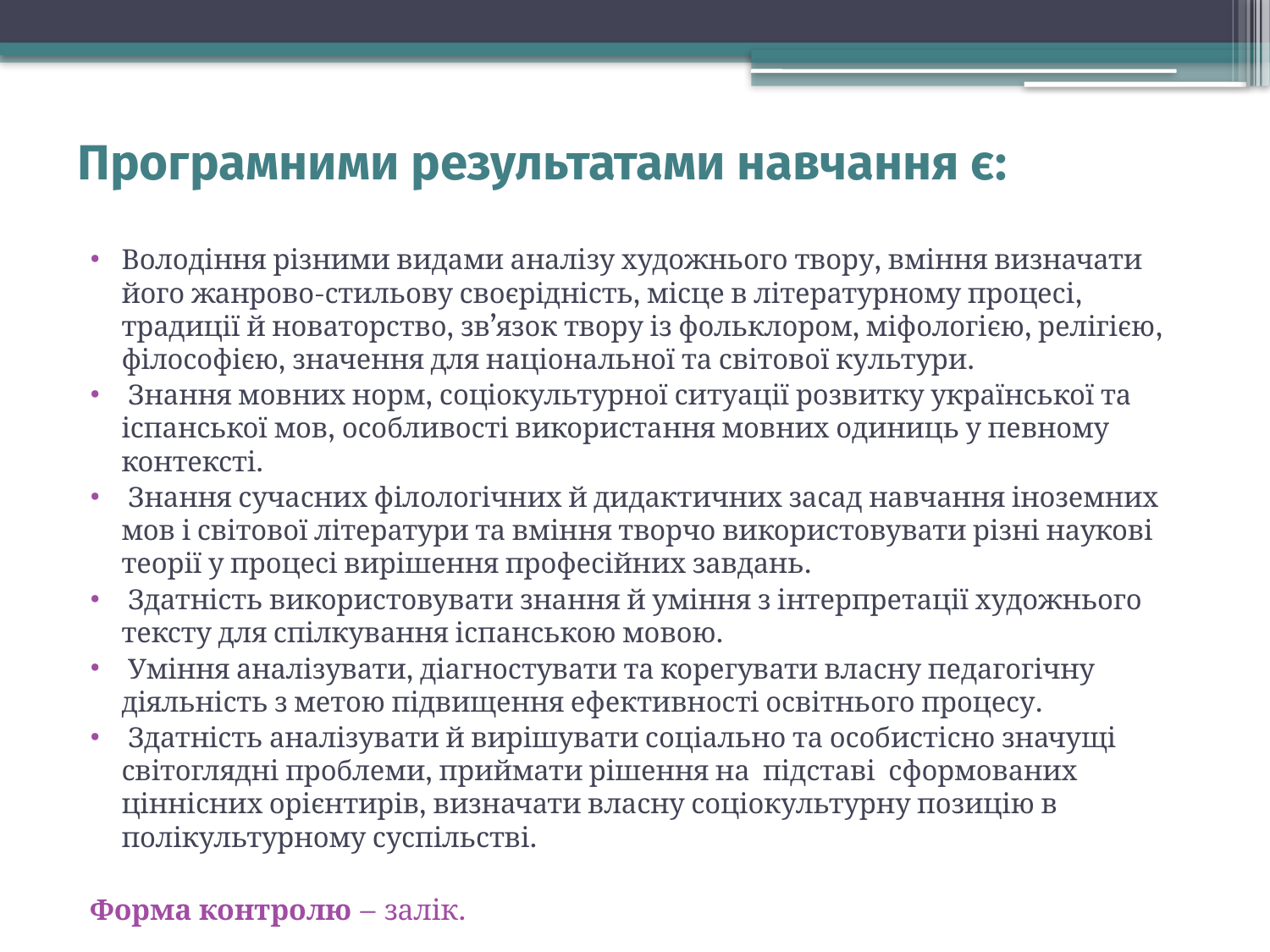

# Програмними результатами навчання є:
Володіння різними видами аналізу художнього твору, вміння визначати його жанрово-стильову своєрідність, місце в літературному процесі, традиції й новаторство, зв’язок твору із фольклором, міфологією, релігією, філософією, значення для національної та світової культури.
 Знання мовних норм, соціокультурної ситуації розвитку української та іспанської мов, особливості використання мовних одиниць у певному контексті.
 Знання сучасних філологічних й дидактичних засад навчання іноземних мов і світової літератури та вміння творчо використовувати різні наукові теорії у процесі вирішення професійних завдань.
 Здатність використовувати знання й уміння з інтерпретації художнього тексту для спілкування іспанською мовою.
 Уміння аналізувати, діагностувати та корегувати власну педагогічну діяльність з метою підвищення ефективності освітнього процесу.
 Здатність аналізувати й вирішувати соціально та особистісно значущі світоглядні проблеми, приймати рішення на  підставі  сформованих  ціннісних орієнтирів, визначати власну соціокультурну позицію в полікультурному суспільстві.

Форма контролю – залік.